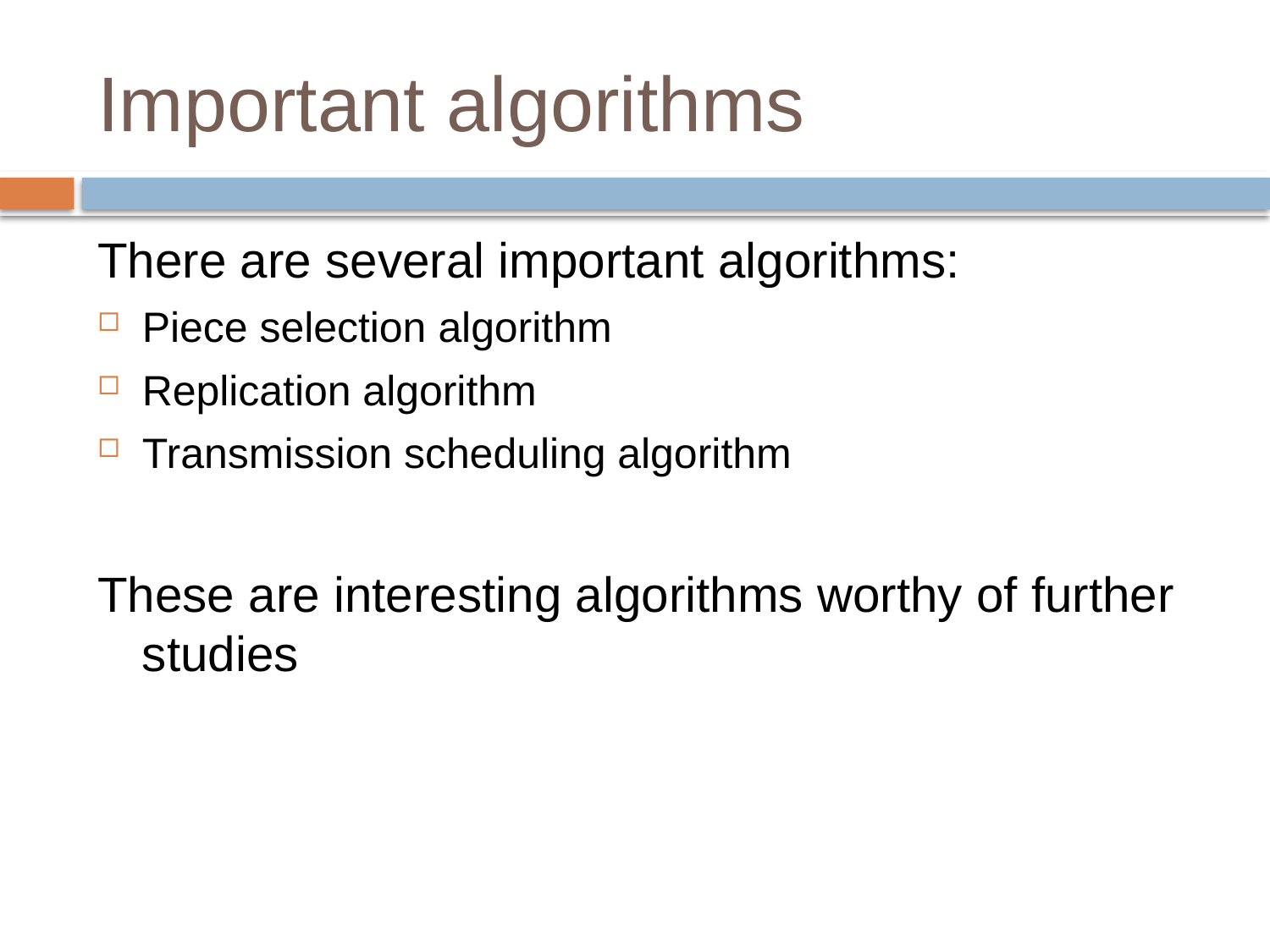

Important algorithms
There are several important algorithms:
Piece selection algorithm
Replication algorithm
Transmission scheduling algorithm

These are interesting algorithms worthy of further studies